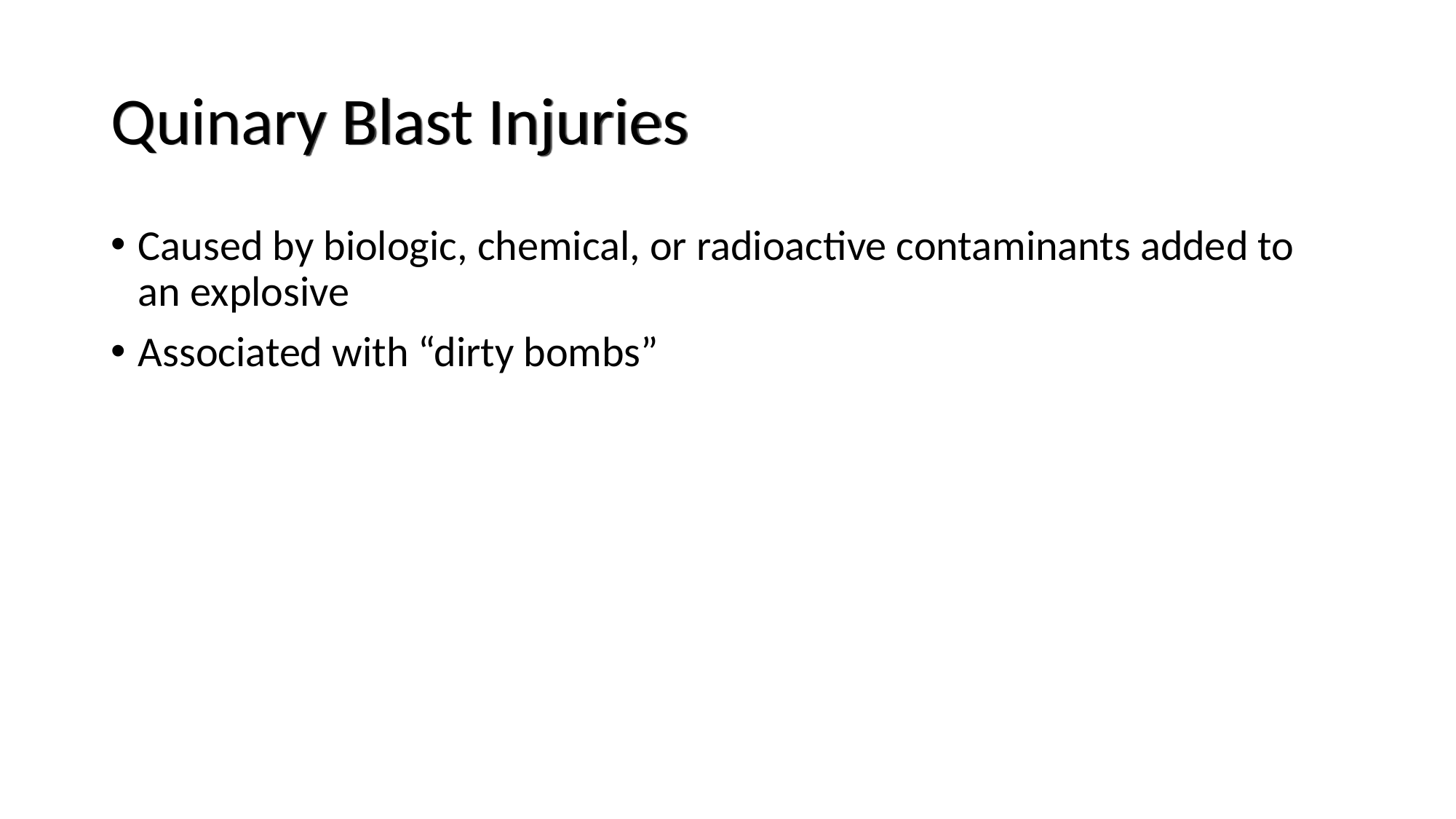

# Quinary Blast Injuries
Caused by biologic, chemical, or radioactive contaminants added to an explosive
Associated with “dirty bombs”